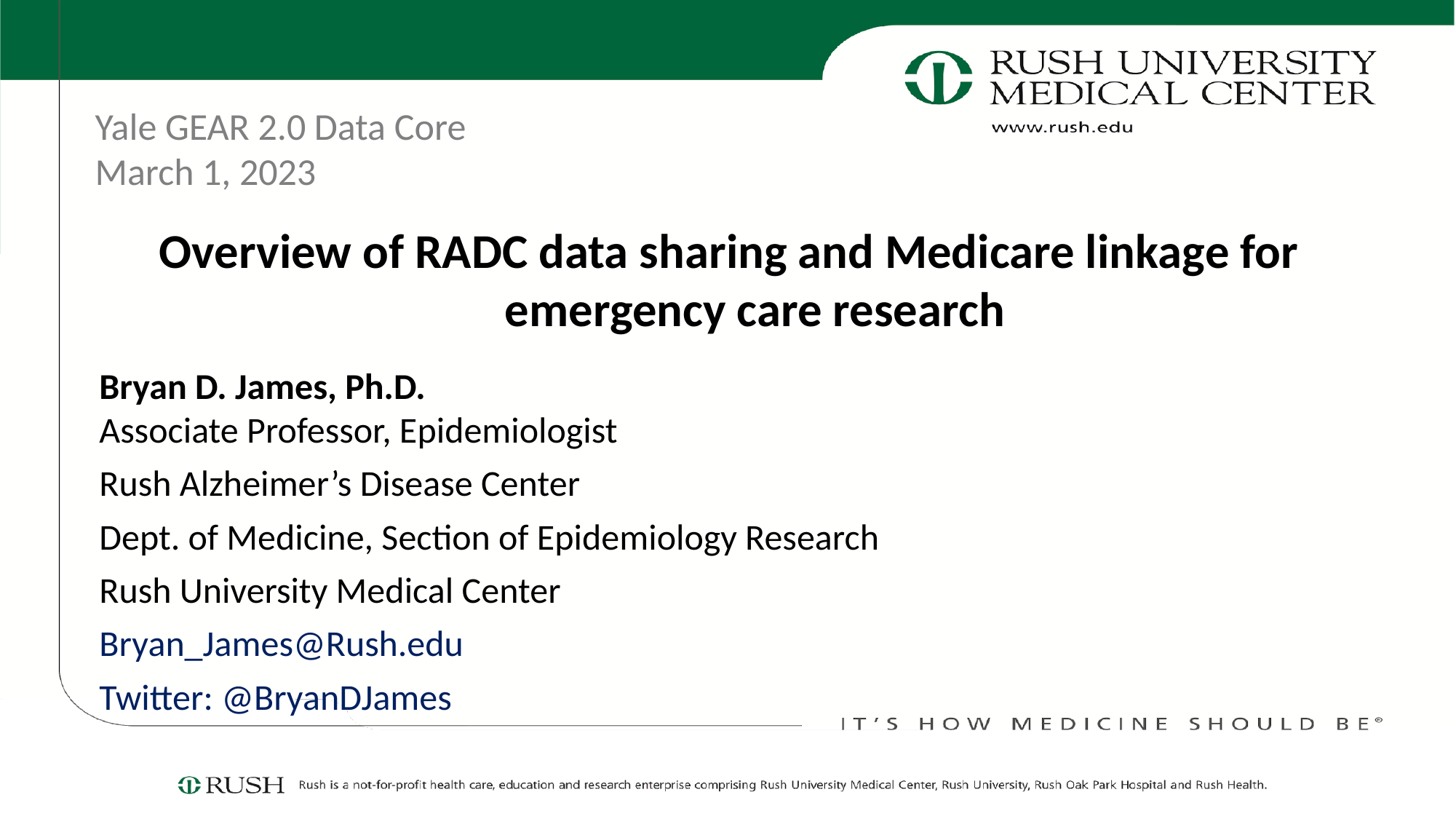

Yale GEAR 2.0 Data Core
March 1, 2023
Overview of RADC data sharing and Medicare linkage for emergency care research
Bryan D. James, Ph.D.
Associate Professor, Epidemiologist
Rush Alzheimer’s Disease Center
Dept. of Medicine, Section of Epidemiology Research
Rush University Medical Center
Bryan_James@Rush.edu
Twitter: @BryanDJames